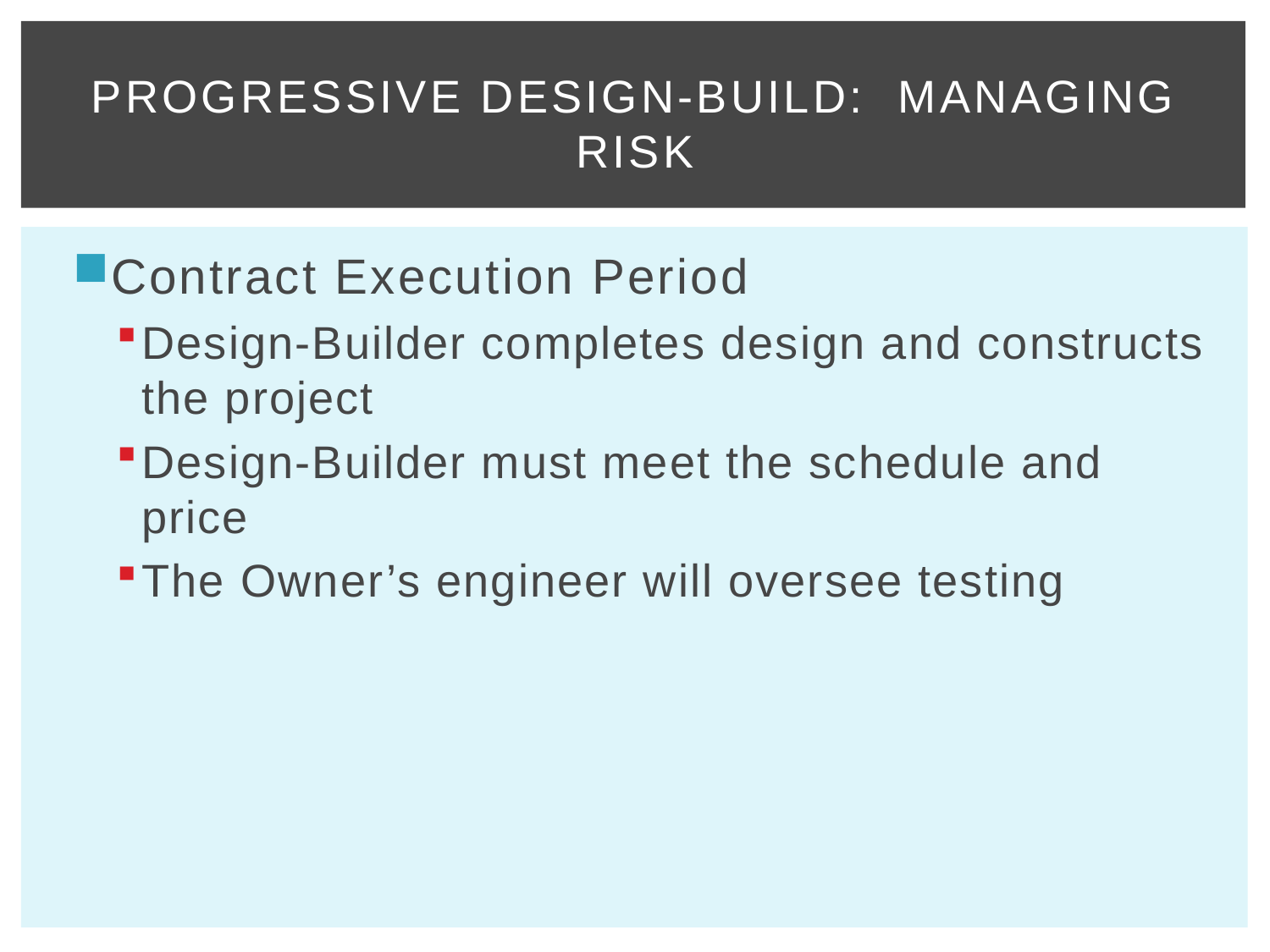

# Progressive Design-Build:  Managing Risk
Contract Execution Period
Design-Builder completes design and constructs the project
Design-Builder must meet the schedule and price
The Owner’s engineer will oversee testing